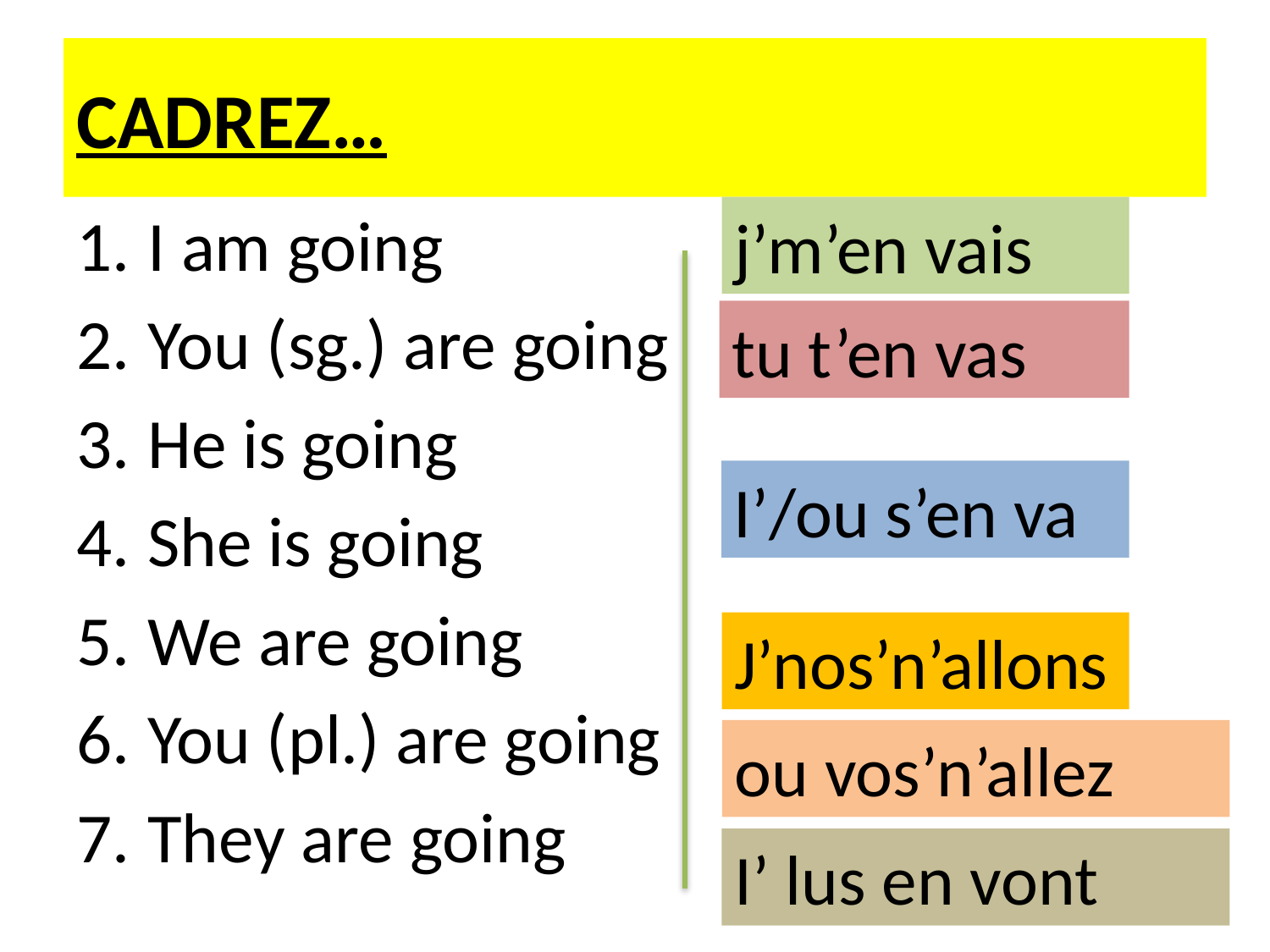

# CADREZ…
I am going
You (sg.) are going
He is going
She is going
We are going
You (pl.) are going
They are going
j’m’en vais
tu t’en vas
I’/ou s’en va
J’nos’n’allons
ou vos’n’allez
I’ lus en vont